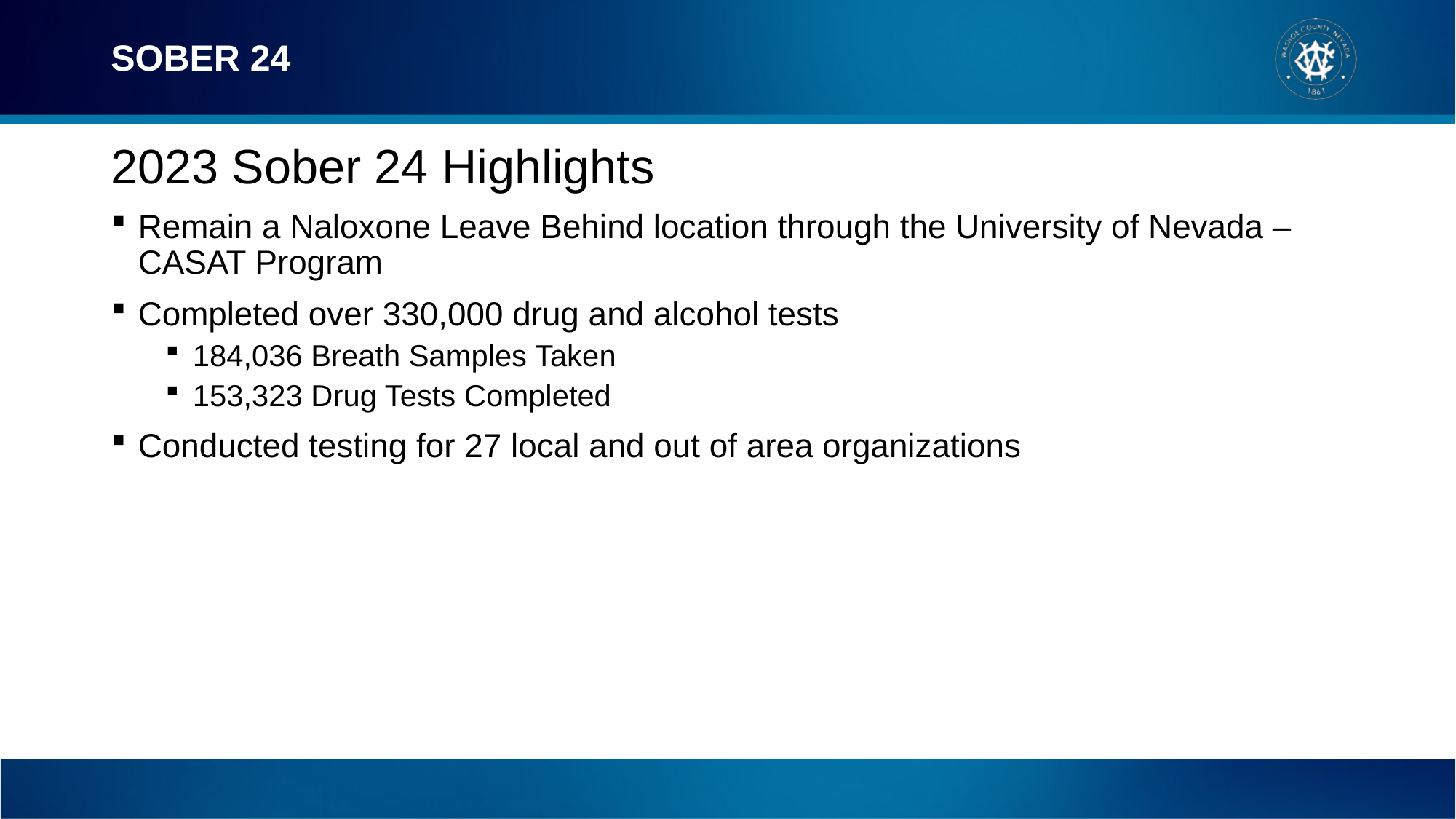

# SOBER 24
2023 Sober 24 Highlights
Remain a Naloxone Leave Behind location through the University of Nevada – CASAT Program
Completed over 330,000 drug and alcohol tests
184,036 Breath Samples Taken
153,323 Drug Tests Completed
Conducted testing for 27 local and out of area organizations